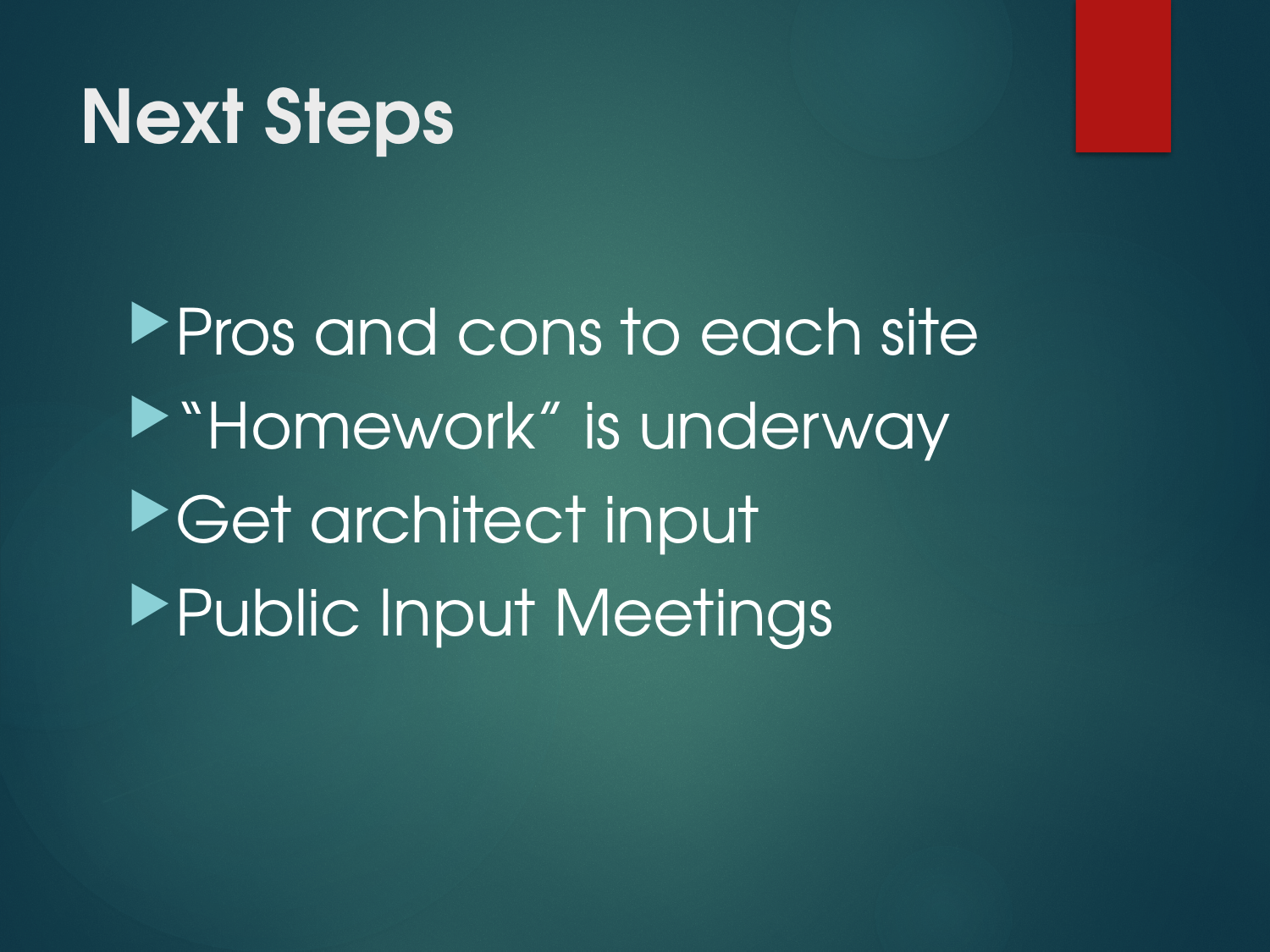

# Next Steps
Pros and cons to each site
“Homework” is underway
Get architect input
Public Input Meetings